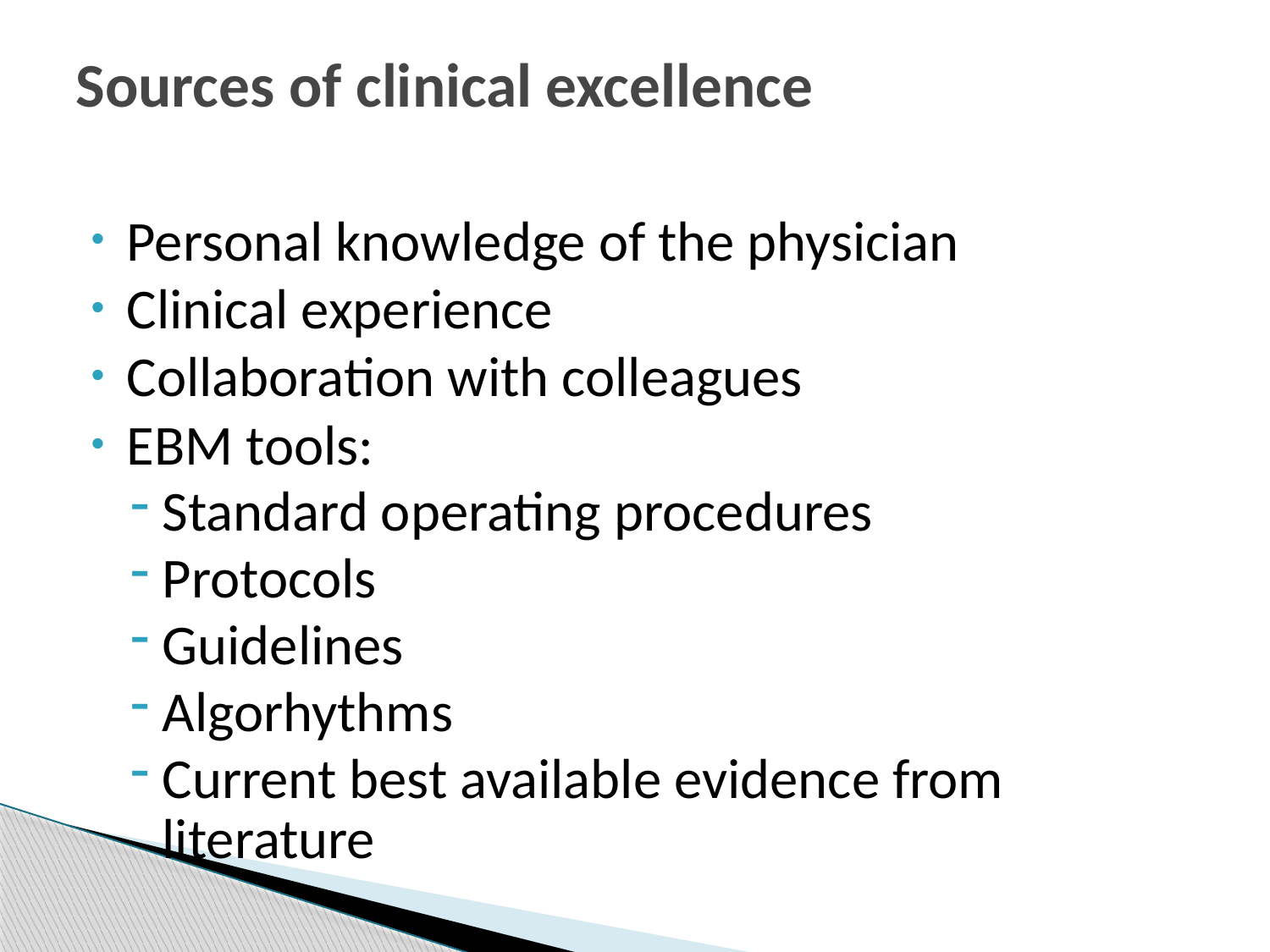

# Sources of clinical excellence
Personal knowledge of the physician
Clinical experience
Collaboration with colleagues
EBM tools:
Standard operating procedures
Protocols
Guidelines
Algorhythms
Current best available evidence from literature